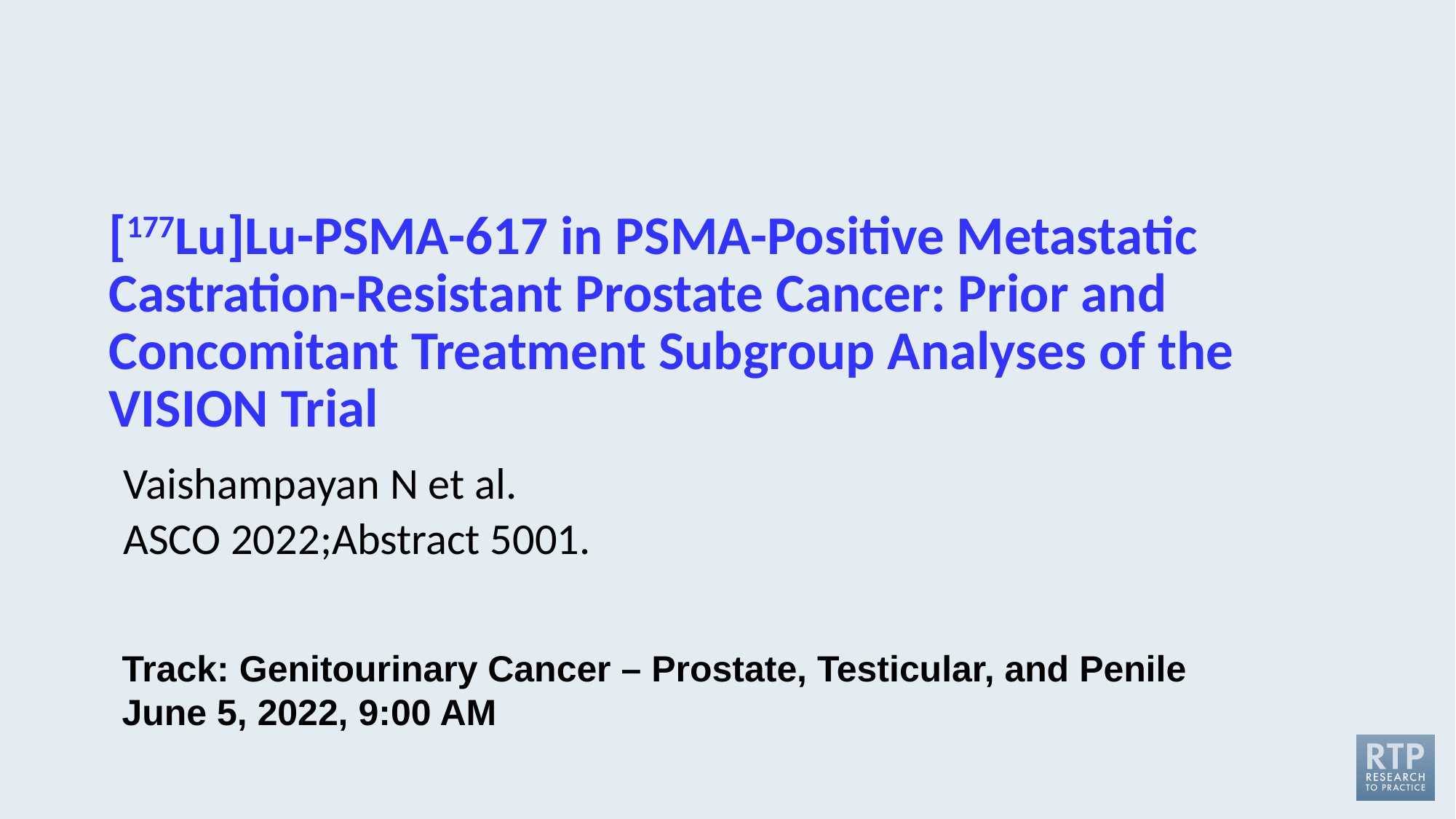

# [177Lu]Lu-PSMA-617 in PSMA-Positive Metastatic Castration-Resistant Prostate Cancer: Prior and Concomitant Treatment Subgroup Analyses of the VISION Trial
Vaishampayan N et al.
ASCO 2022;Abstract 5001.
Track: Genitourinary Cancer – Prostate, Testicular, and Penile
June 5, 2022, 9:00 AM